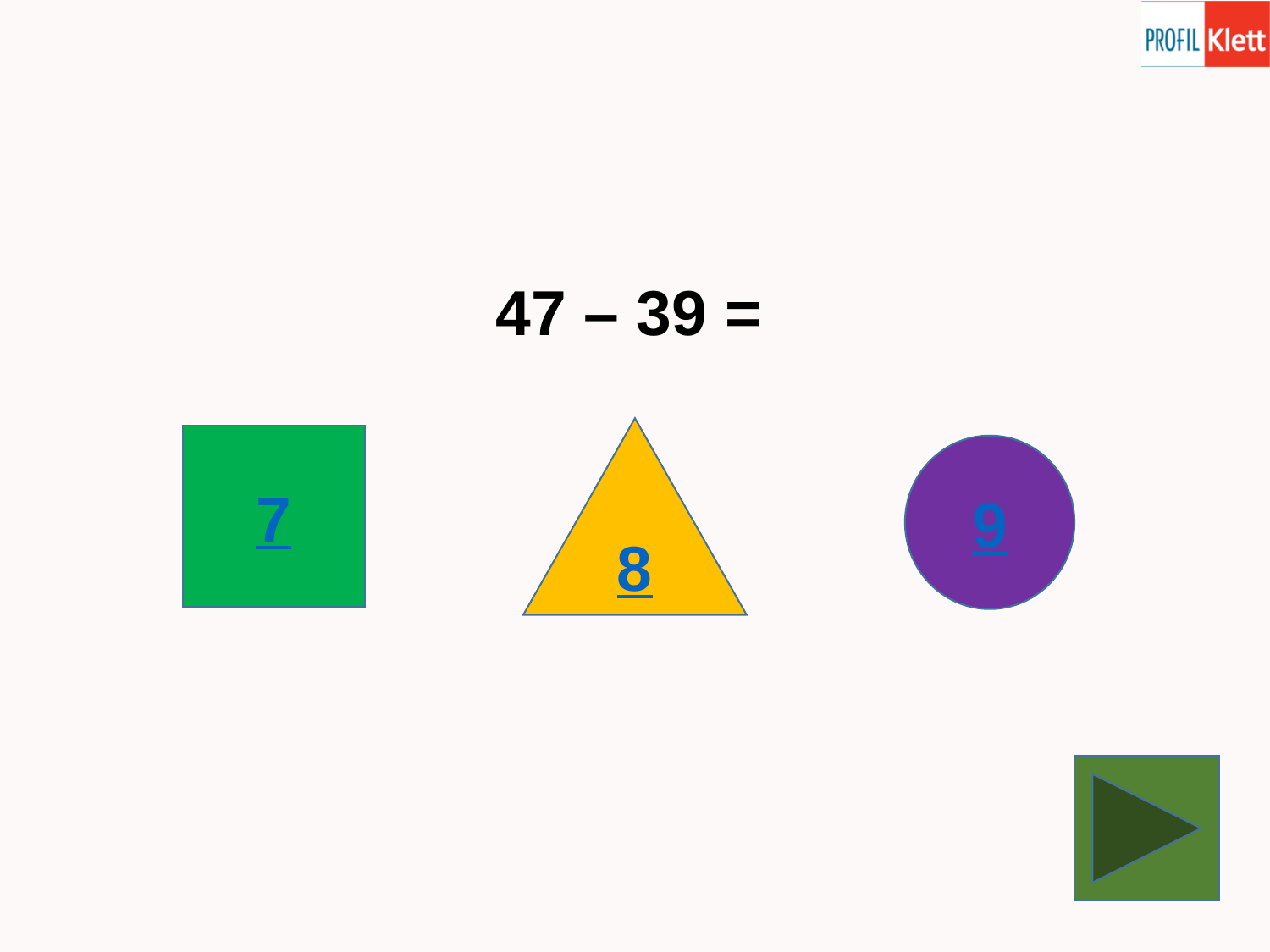

47 – 39 =
8
7
9